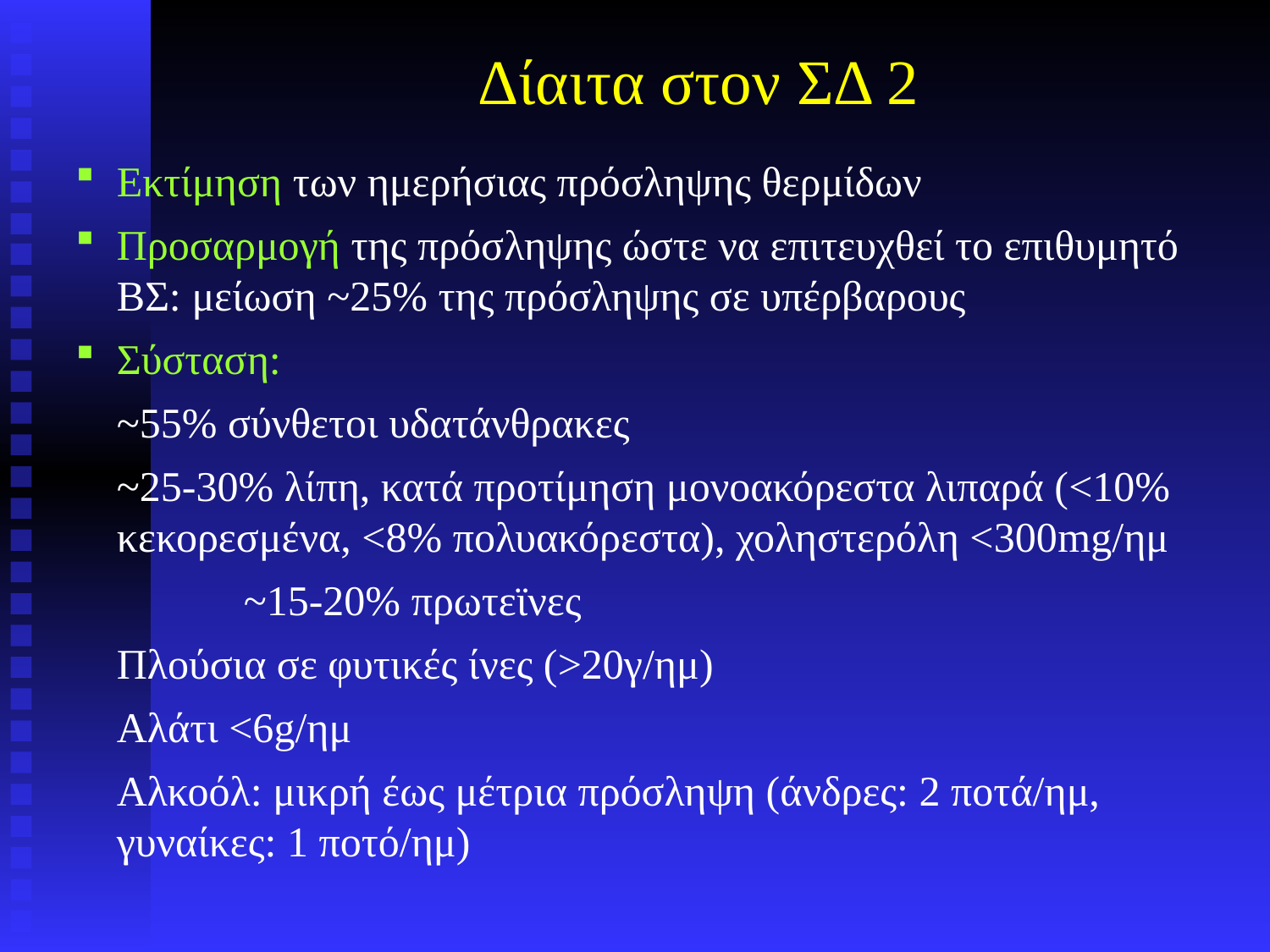

# Δίαιτα στον ΣΔ 2
Εκτίμηση των ημερήσιας πρόσληψης θερμίδων
Προσαρμογή της πρόσληψης ώστε να επιτευχθεί το επιθυμητό ΒΣ: μείωση ~25% της πρόσληψης σε υπέρβαρους
Σύσταση:
	~55% σύνθετοι υδατάνθρακες
	~25-30% λίπη, κατά προτίμηση μονοακόρεστα λιπαρά (<10% κεκορεσμένα, <8% πολυακόρεστα), χοληστερόλη <300mg/ημ
		~15-20% πρωτεϊνες
	Πλούσια σε φυτικές ίνες (>20γ/ημ)
	Αλάτι <6g/ημ
	Αλκοόλ: μικρή έως μέτρια πρόσληψη (άνδρες: 2 ποτά/ημ, γυναίκες: 1 ποτό/ημ)